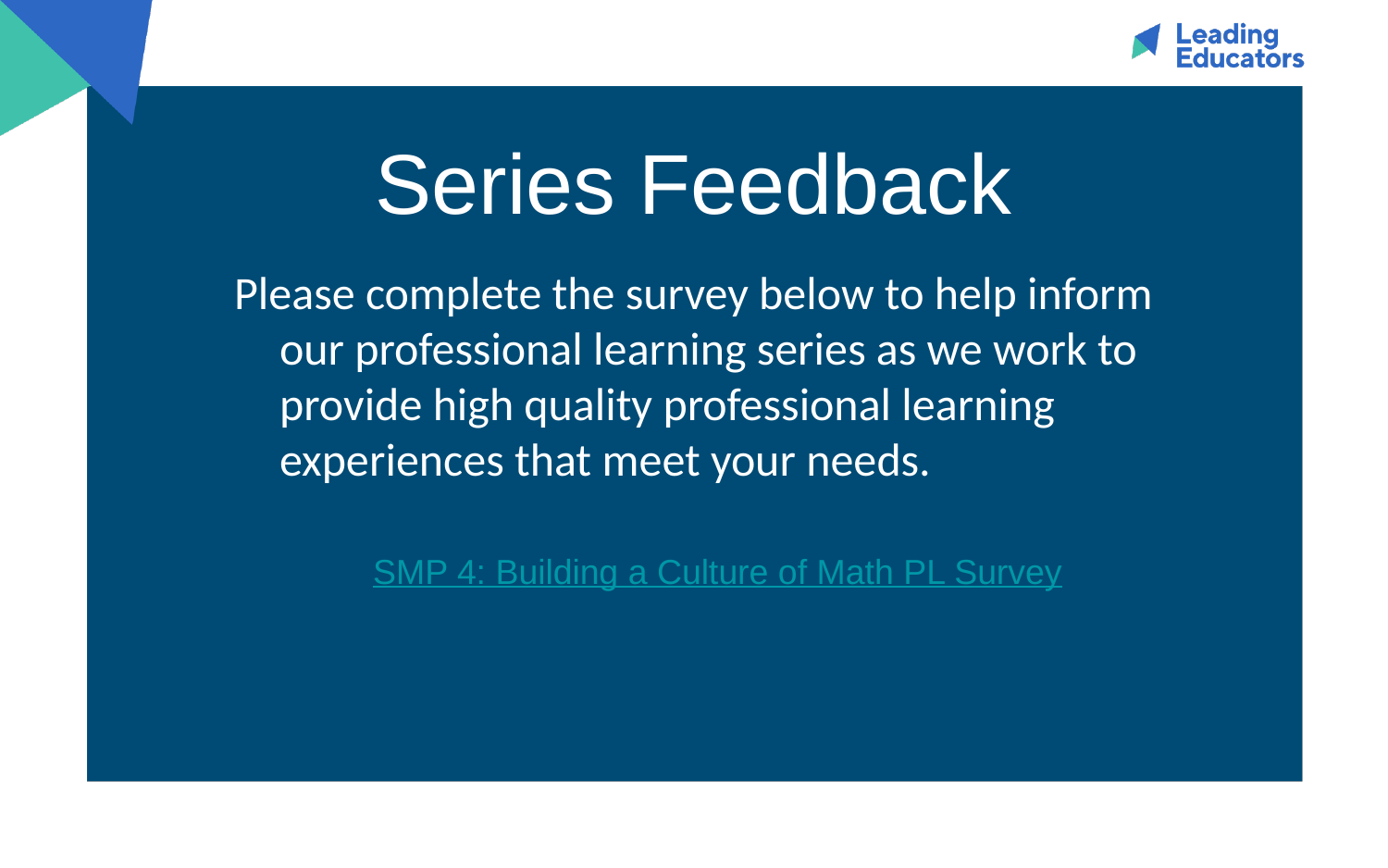

# Series Feedback
Please complete the survey below to help inform our professional learning series as we work to provide high quality professional learning experiences that meet your needs.
SMP 4: Building a Culture of Math PL Survey